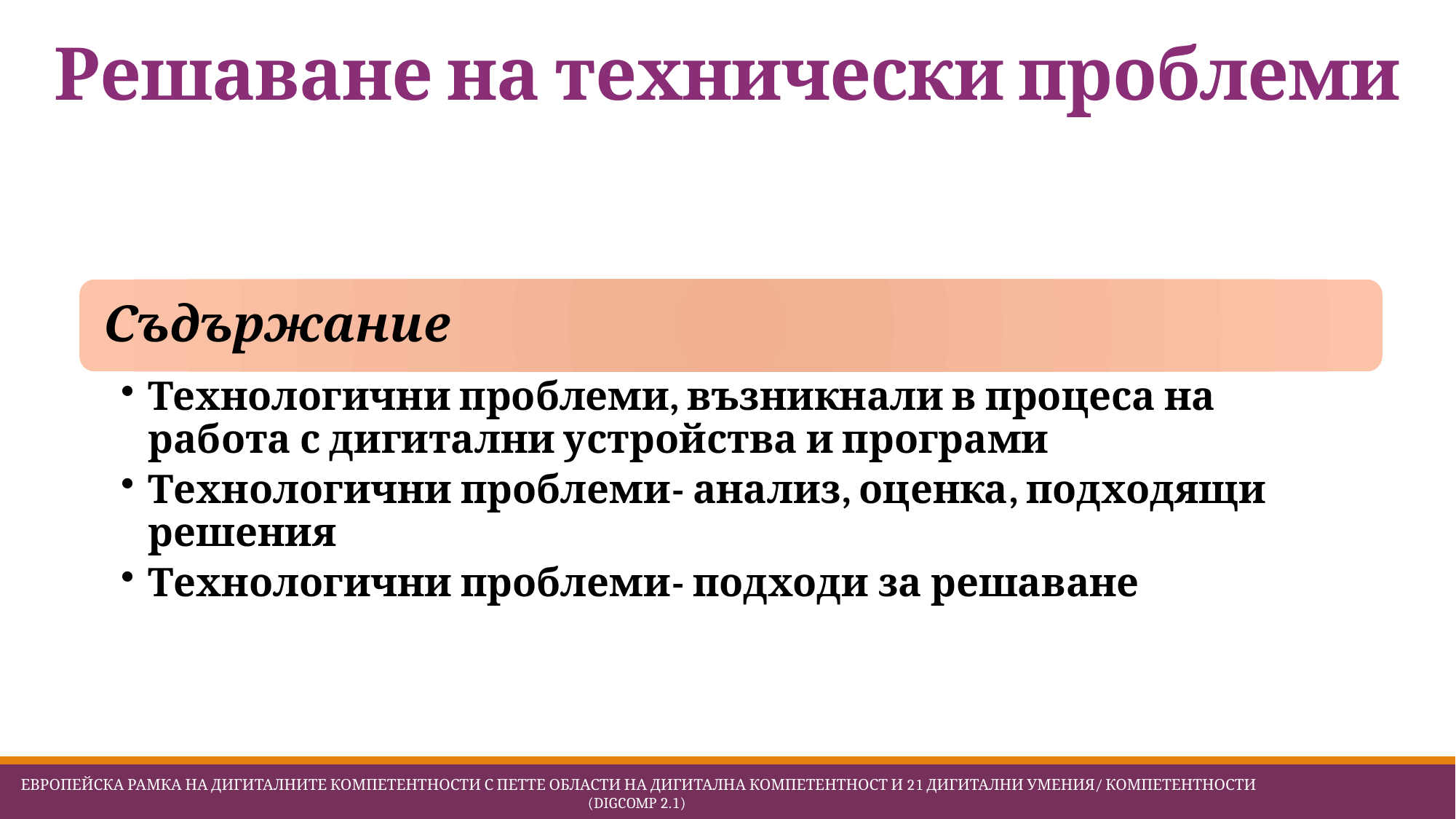

# Решаване на технически проблеми
Съдържание
Технологични проблеми, възникнали в процеса на работа с дигитални устройства и програми
Технологични проблеми- анализ, оценка, подходящи решения
Технологични проблеми- подходи за решаване
 Европейска Рамка на дигиталните компетентности с петте области на дигитална компетентност и 21 дигитални умения/ компетентности (DigComp 2.1)